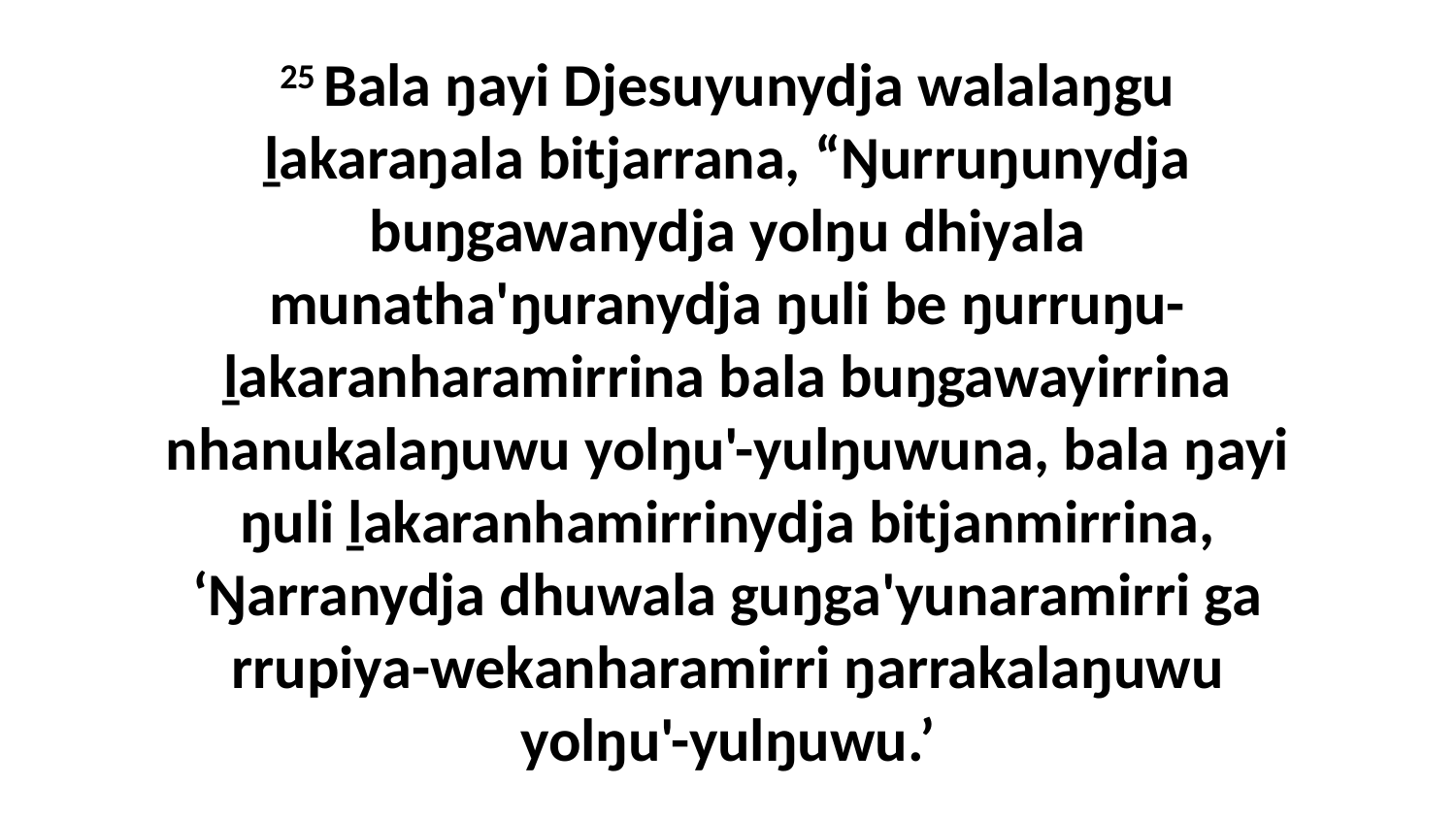

25 Bala ŋayi Djesuyunydja walalaŋgu ḻakaraŋala bitjarrana, “Ŋurruŋunydja buŋgawanydja yolŋu dhiyala munatha'ŋuranydja ŋuli be ŋurruŋu-ḻakaranharamirrina bala buŋgawayirrina nhanukalaŋuwu yolŋu'-yulŋuwuna, bala ŋayi ŋuli ḻakaranhamirrinydja bitjanmirrina, ‘Ŋarranydja dhuwala guŋga'yunaramirri ga rrupiya-wekanharamirri ŋarrakalaŋuwu yolŋu'-yulŋuwu.’